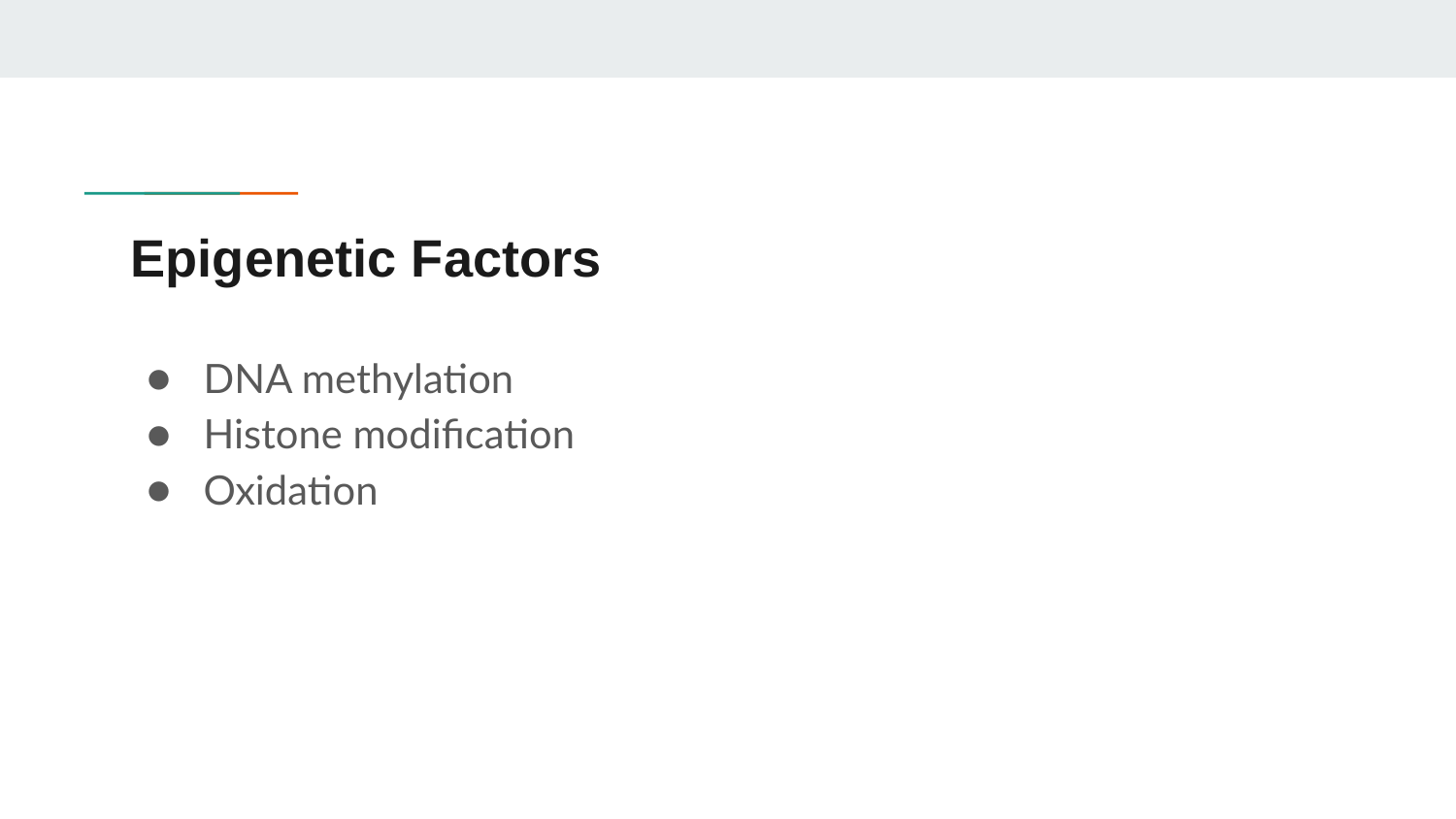

# Epigenetic Factors
DNA methylation
Histone modification
Oxidation